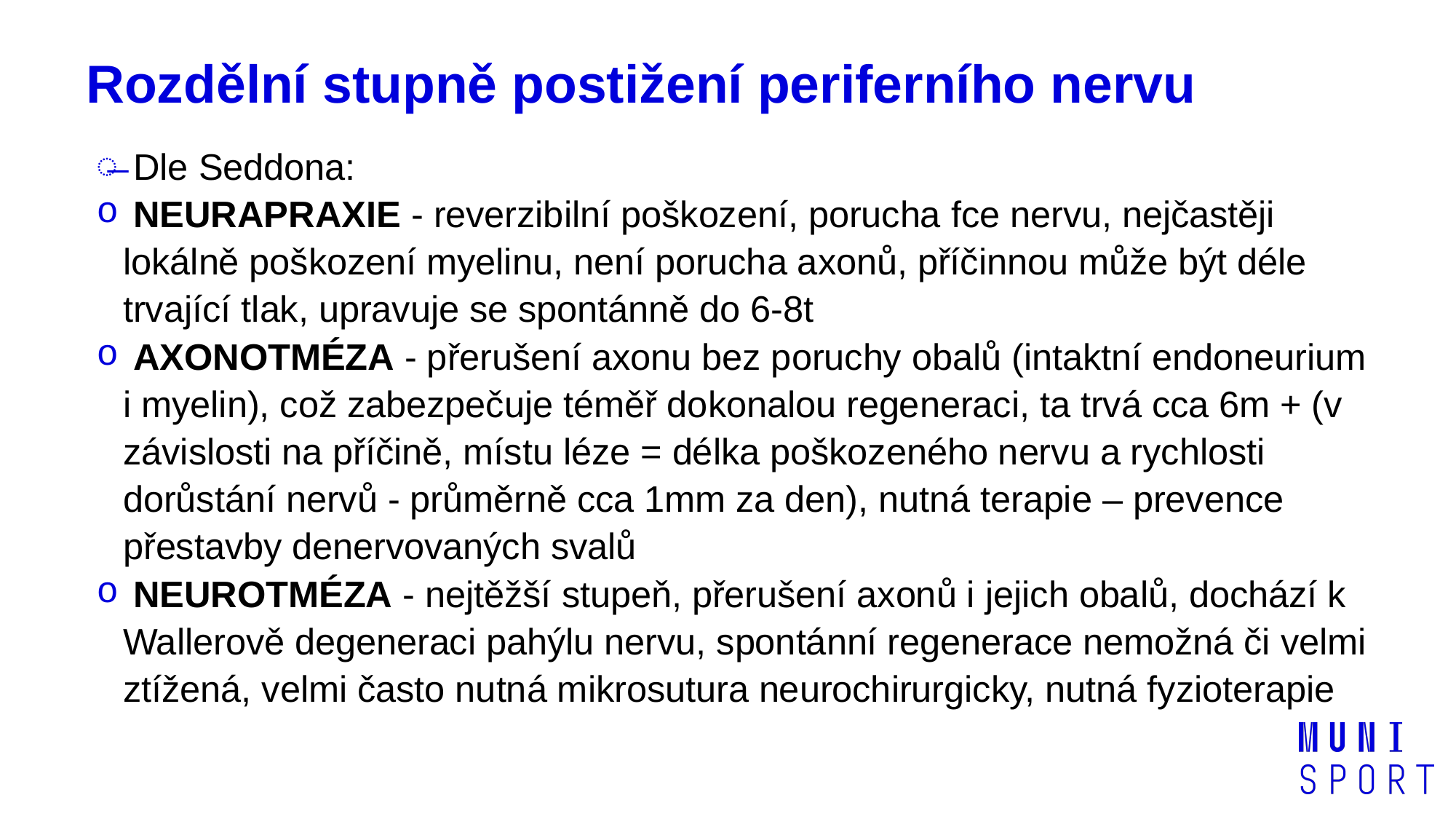

# Rozdělní stupně postižení periferního nervu
 Dle Seddona:
 NEURAPRAXIE - reverzibilní poškození, porucha fce nervu, nejčastěji lokálně poškození myelinu, není porucha axonů, příčinnou může být déle trvající tlak, upravuje se spontánně do 6-8t
 AXONOTMÉZA - přerušení axonu bez poruchy obalů (intaktní endoneurium i myelin), což zabezpečuje téměř dokonalou regeneraci, ta trvá cca 6m + (v závislosti na příčině, místu léze = délka poškozeného nervu a rychlosti dorůstání nervů - průměrně cca 1mm za den), nutná terapie – prevence přestavby denervovaných svalů
 NEUROTMÉZA - nejtěžší stupeň, přerušení axonů i jejich obalů, dochází k Wallerově degeneraci pahýlu nervu, spontánní regenerace nemožná či velmi ztížená, velmi často nutná mikrosutura neurochirurgicky, nutná fyzioterapie